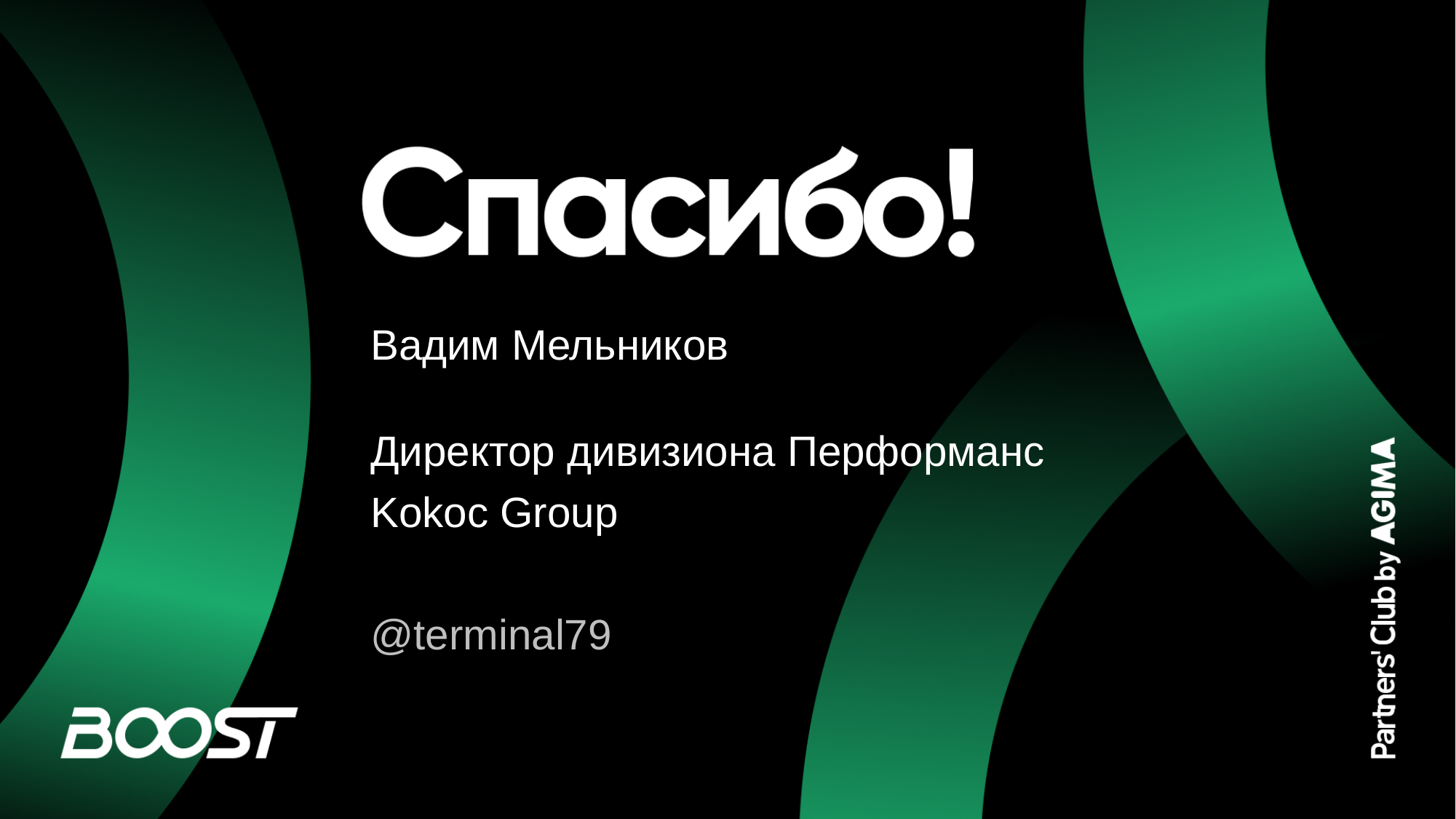

Вадим Мельников
Директор дивизиона Перформанс
Kokoc Group

@terminal79